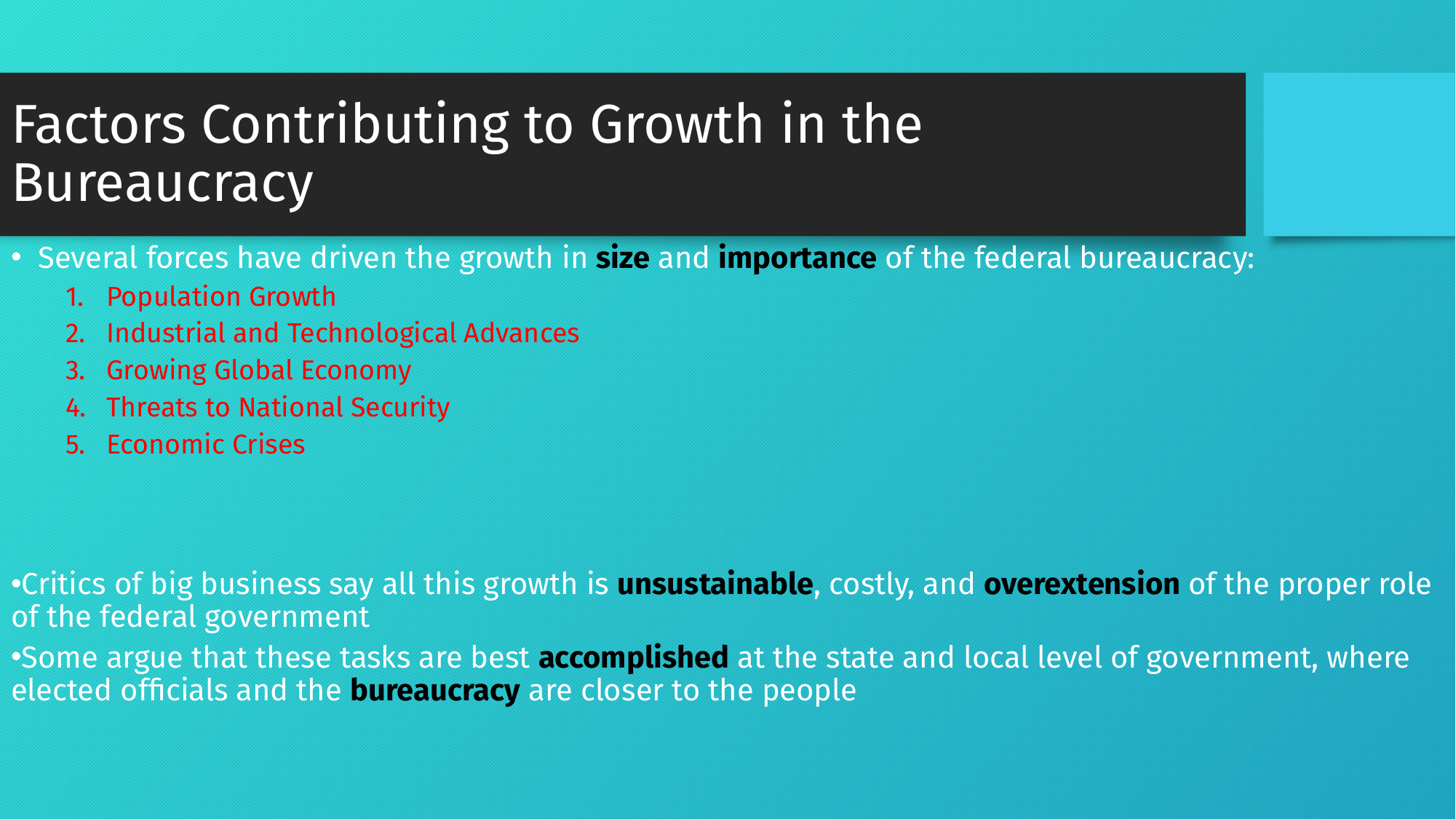

# Factors Contributing to Growth in the Bureaucracy
Several forces have driven the growth in size and importance of the federal bureaucracy:
Population Growth
Industrial and Technological Advances
Growing Global Economy
Threats to National Security
Economic Crises

Critics of big business say all this growth is unsustainable, costly, and overextension of the proper role of the federal government
Some argue that these tasks are best accomplished at the state and local level of government, where elected officials and the bureaucracy are closer to the people